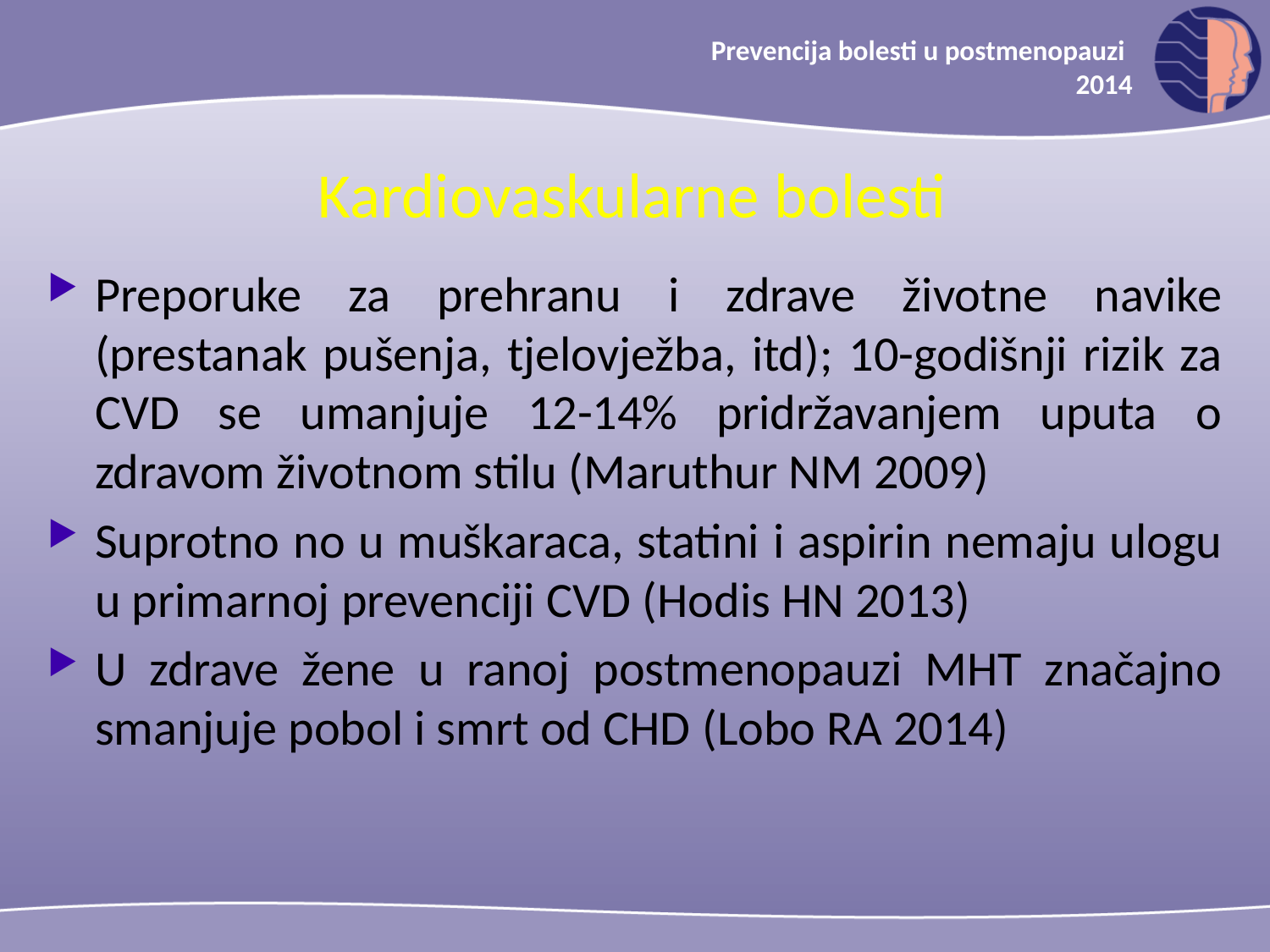

Prevencija bolesti u postmenopauzi
2014
Kardiovaskularne bolesti
Preporuke za prehranu i zdrave životne navike (prestanak pušenja, tjelovježba, itd); 10-godišnji rizik za CVD se umanjuje 12-14% pridržavanjem uputa o zdravom životnom stilu (Maruthur NM 2009)
Suprotno no u muškaraca, statini i aspirin nemaju ulogu u primarnoj prevenciji CVD (Hodis HN 2013)
U zdrave žene u ranoj postmenopauzi MHT značajno smanjuje pobol i smrt od CHD (Lobo RA 2014)